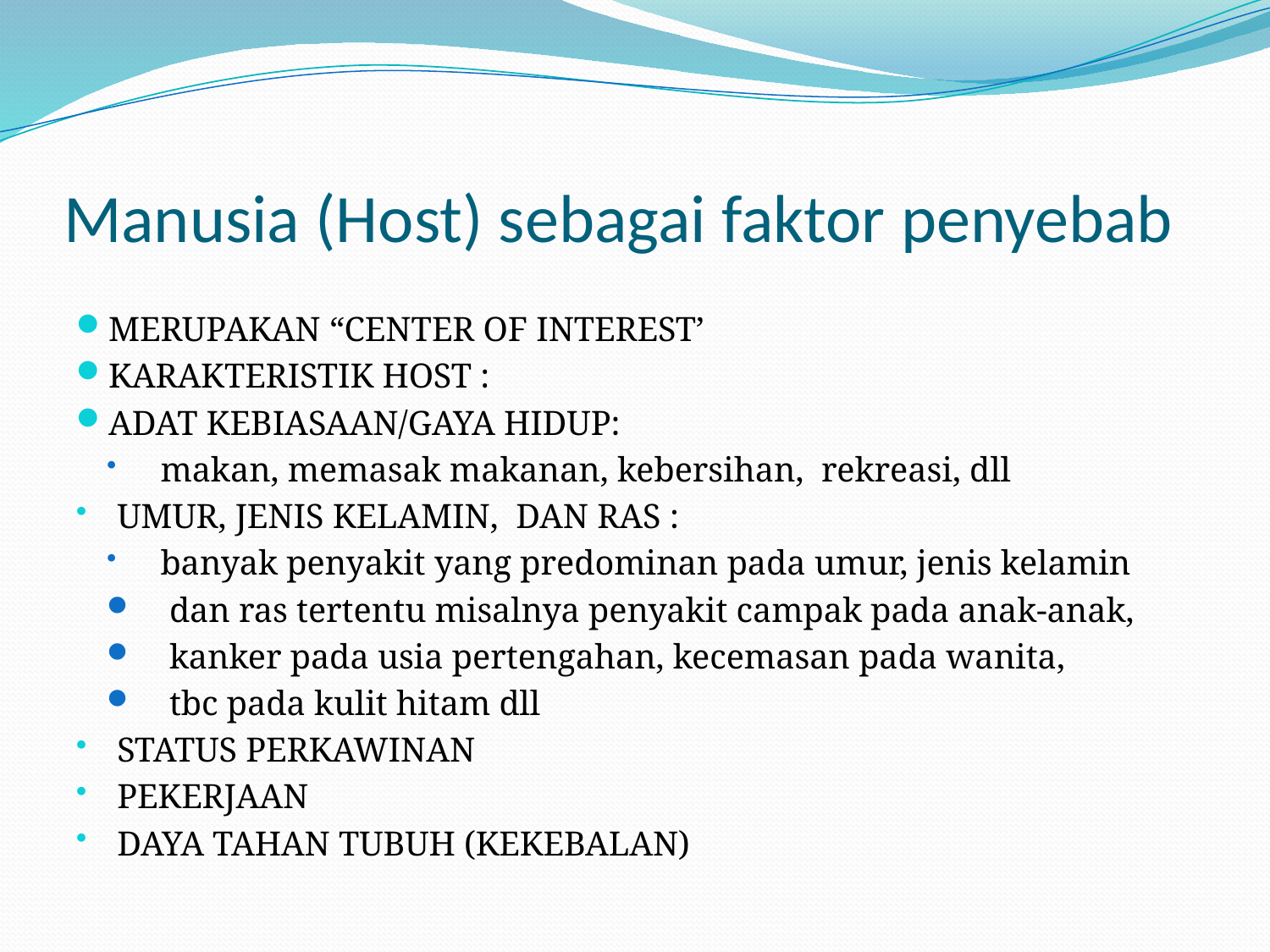

# Manusia (Host) sebagai faktor penyebab

MERUPAKAN “CENTER OF INTEREST’
KARAKTERISTIK HOST :
ADAT KEBIASAAN/GAYA HIDUP:
 makan, memasak makanan, kebersihan,  rekreasi, dll
 UMUR, JENIS KELAMIN,  DAN RAS :
 banyak penyakit yang predominan pada umur, jenis kelamin
  dan ras tertentu misalnya penyakit campak pada anak-anak,
  kanker pada usia pertengahan, kecemasan pada wanita,
  tbc pada kulit hitam dll
 STATUS PERKAWINAN
 PEKERJAAN
 DAYA TAHAN TUBUH (KEKEBALAN)